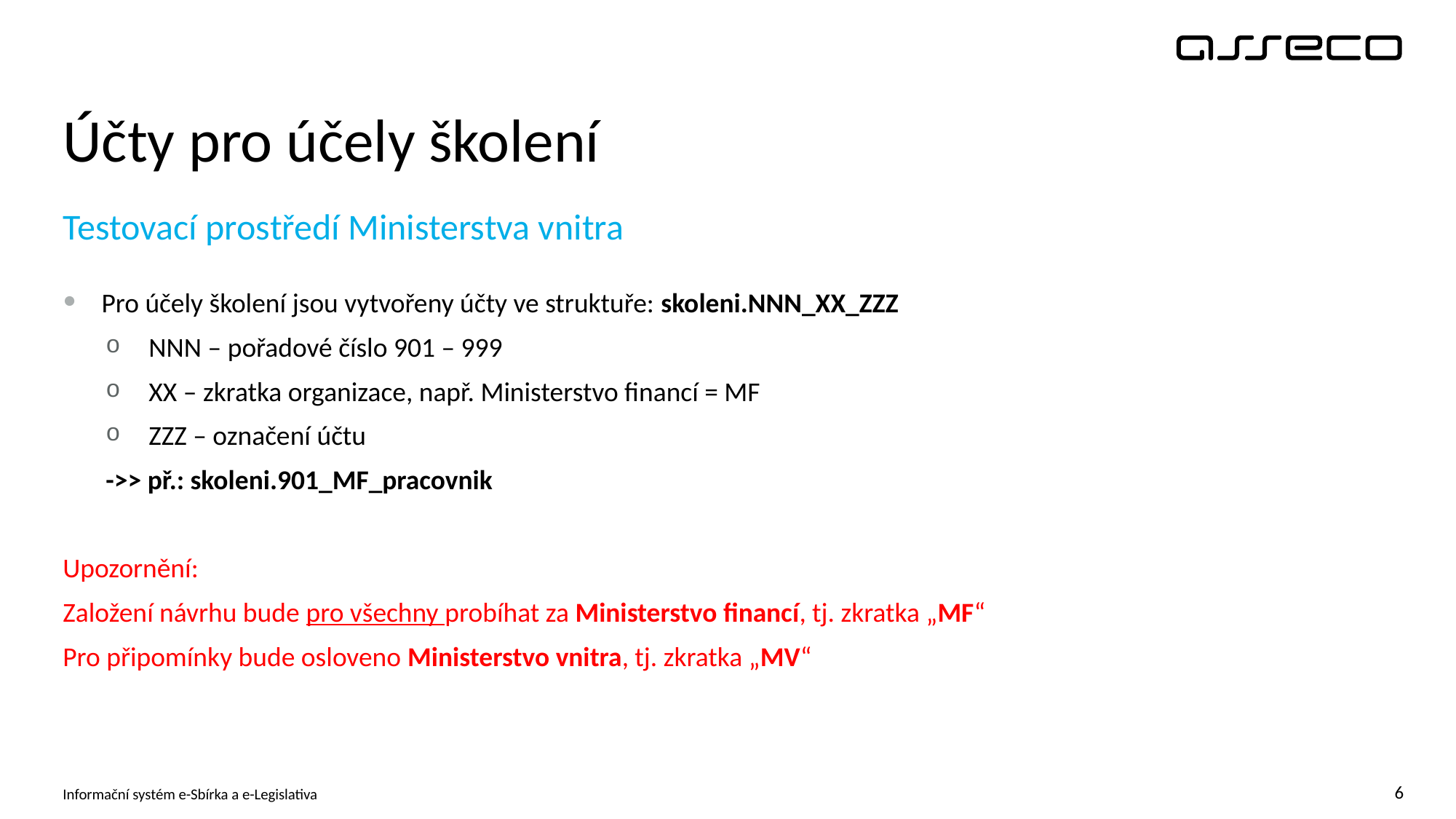

# Účty pro účely školení
Testovací prostředí Ministerstva vnitra

Pro účely školení jsou vytvořeny účty ve struktuře: skoleni.NNN_XX_ZZZ
NNN – pořadové číslo 901 – 999
XX – zkratka organizace, např. Ministerstvo financí = MF
ZZZ – označení účtu
->> př.: skoleni.901_MF_pracovnik

Upozornění:
Založení návrhu bude pro všechny probíhat za Ministerstvo financí, tj. zkratka „MF“
Pro připomínky bude osloveno Ministerstvo vnitra, tj. zkratka „MV“

Informační systém e-Sbírka a e-Legislativa
6